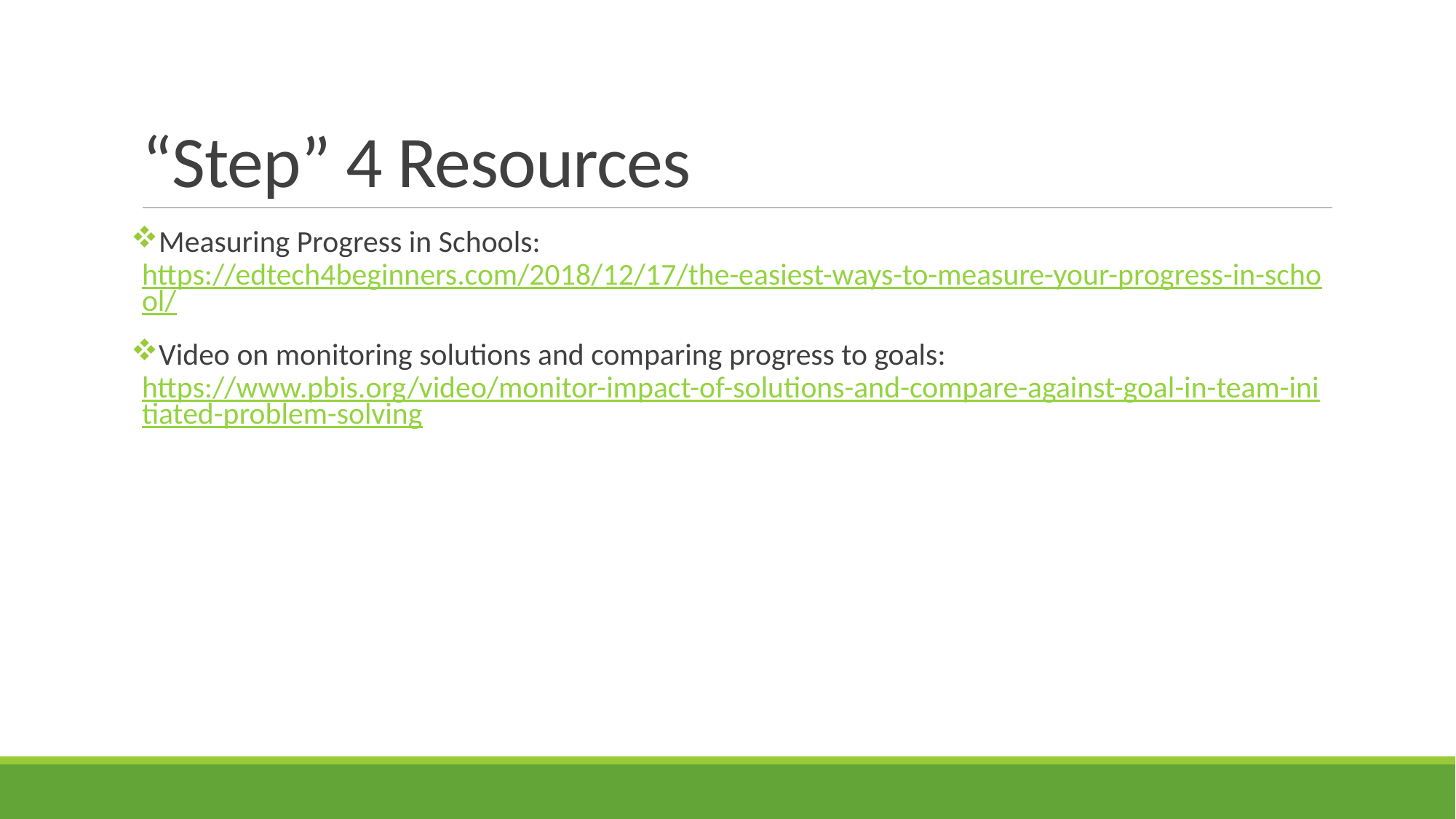

# “Step” 4 Resources
Measuring Progress in Schools: https://edtech4beginners.com/2018/12/17/the-easiest-ways-to-measure-your-progress-in-school/
Video on monitoring solutions and comparing progress to goals: https://www.pbis.org/video/monitor-impact-of-solutions-and-compare-against-goal-in-team-initiated-problem-solving